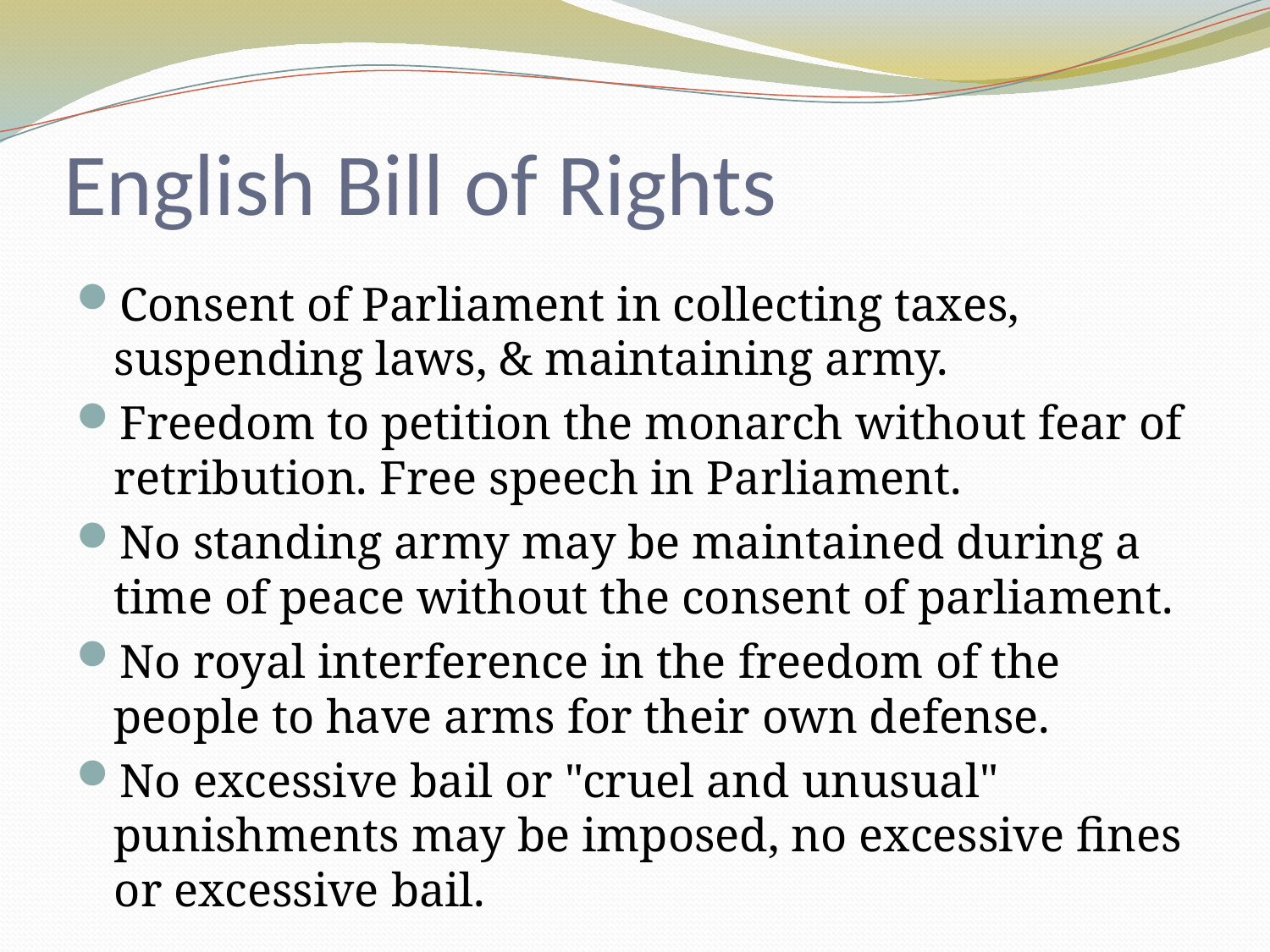

# English Bill of Rights
Consent of Parliament in collecting taxes, suspending laws, & maintaining army.
Freedom to petition the monarch without fear of retribution. Free speech in Parliament.
No standing army may be maintained during a time of peace without the consent of parliament.
No royal interference in the freedom of the people to have arms for their own defense.
No excessive bail or "cruel and unusual" punishments may be imposed, no excessive fines or excessive bail.